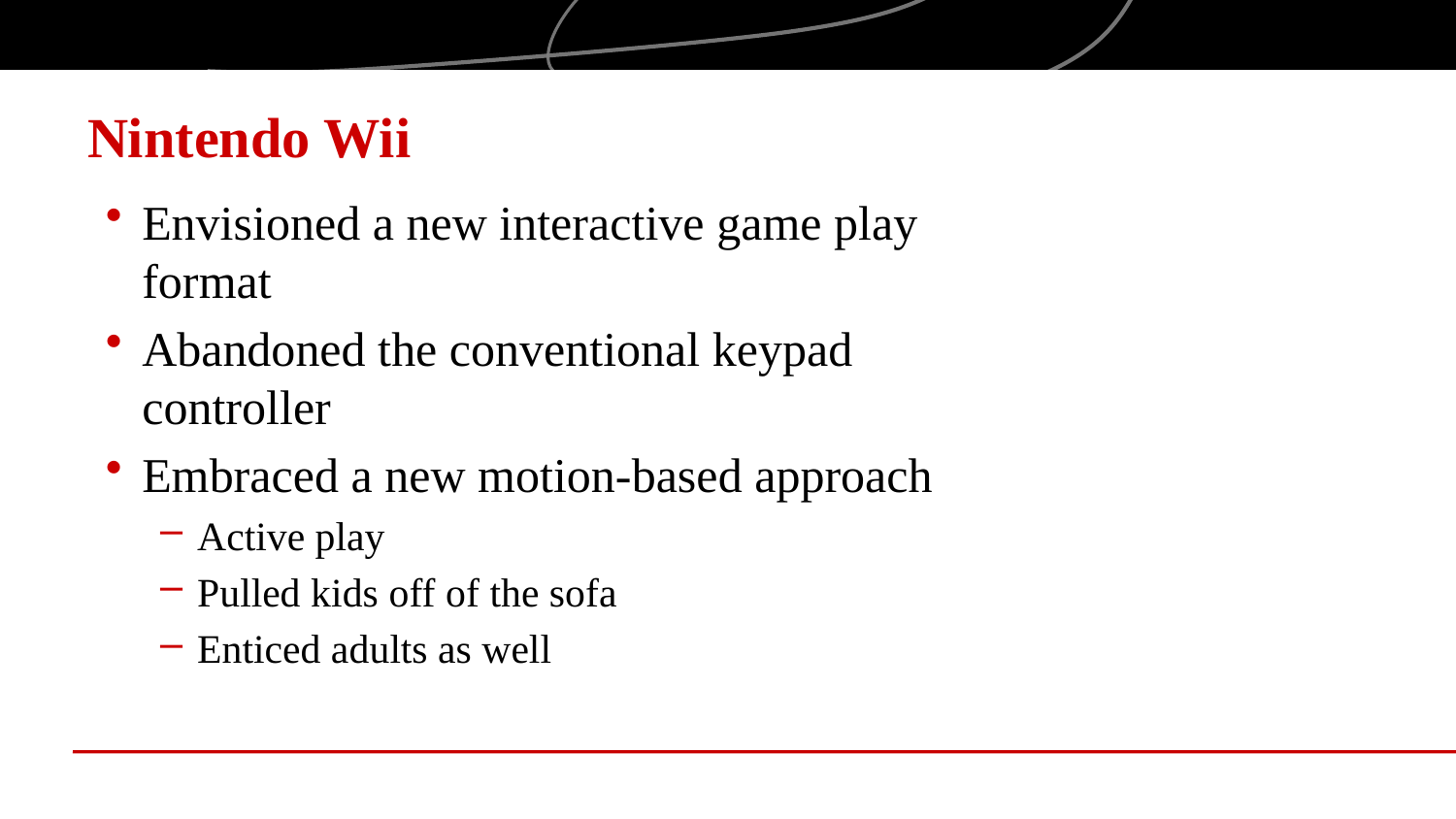

# Nintendo Wii
Envisioned a new interactive game play format
Abandoned the conventional keypad controller
Embraced a new motion-based approach
Active play
Pulled kids off of the sofa
Enticed adults as well